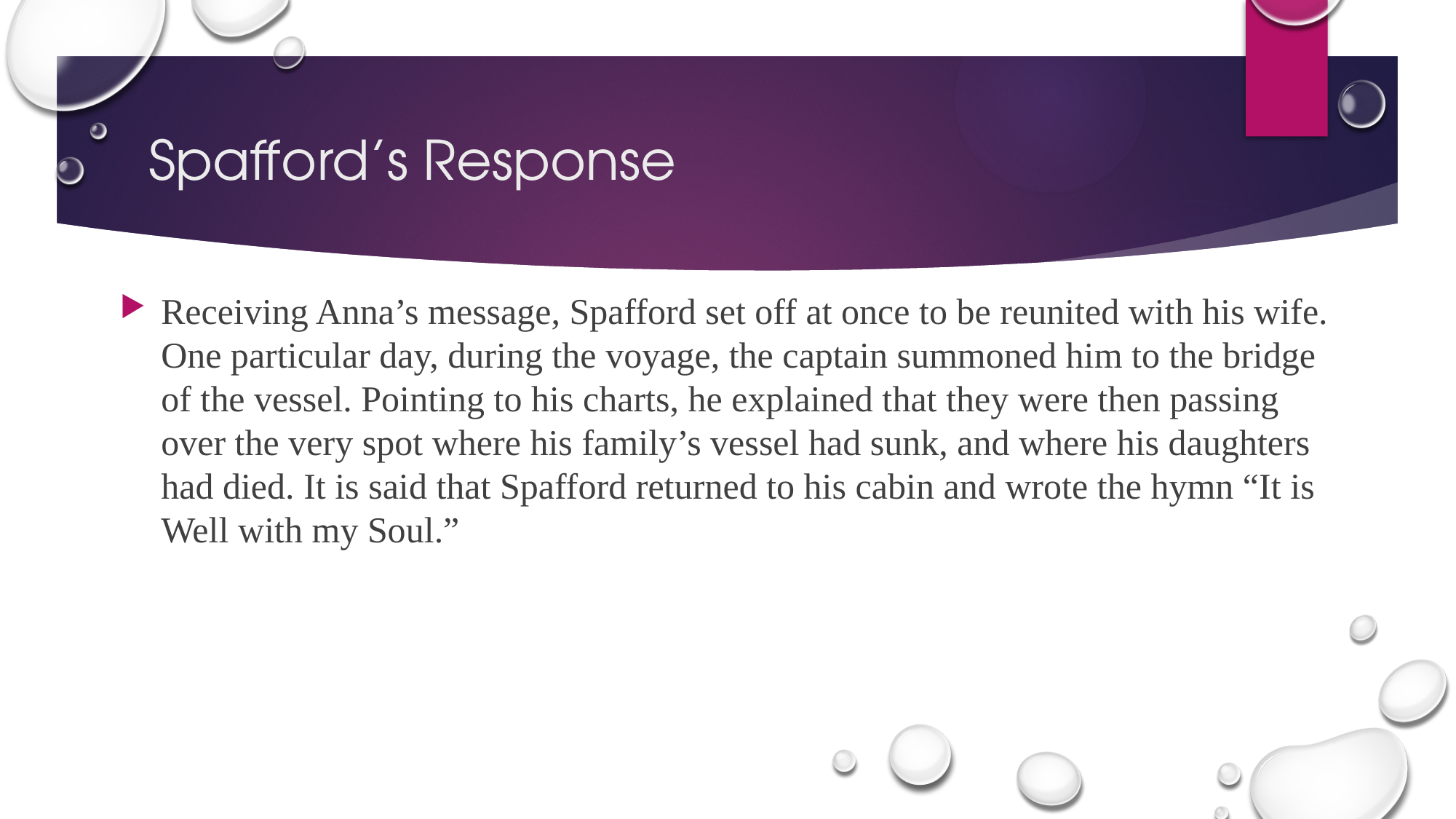

# Spafford’s Response
Receiving Anna’s message, Spafford set off at once to be reunited with his wife. One particular day, during the voyage, the captain summoned him to the bridge of the vessel. Pointing to his charts, he explained that they were then passing over the very spot where his family’s vessel had sunk, and where his daughters had died. It is said that Spafford returned to his cabin and wrote the hymn “It is Well with my Soul.”